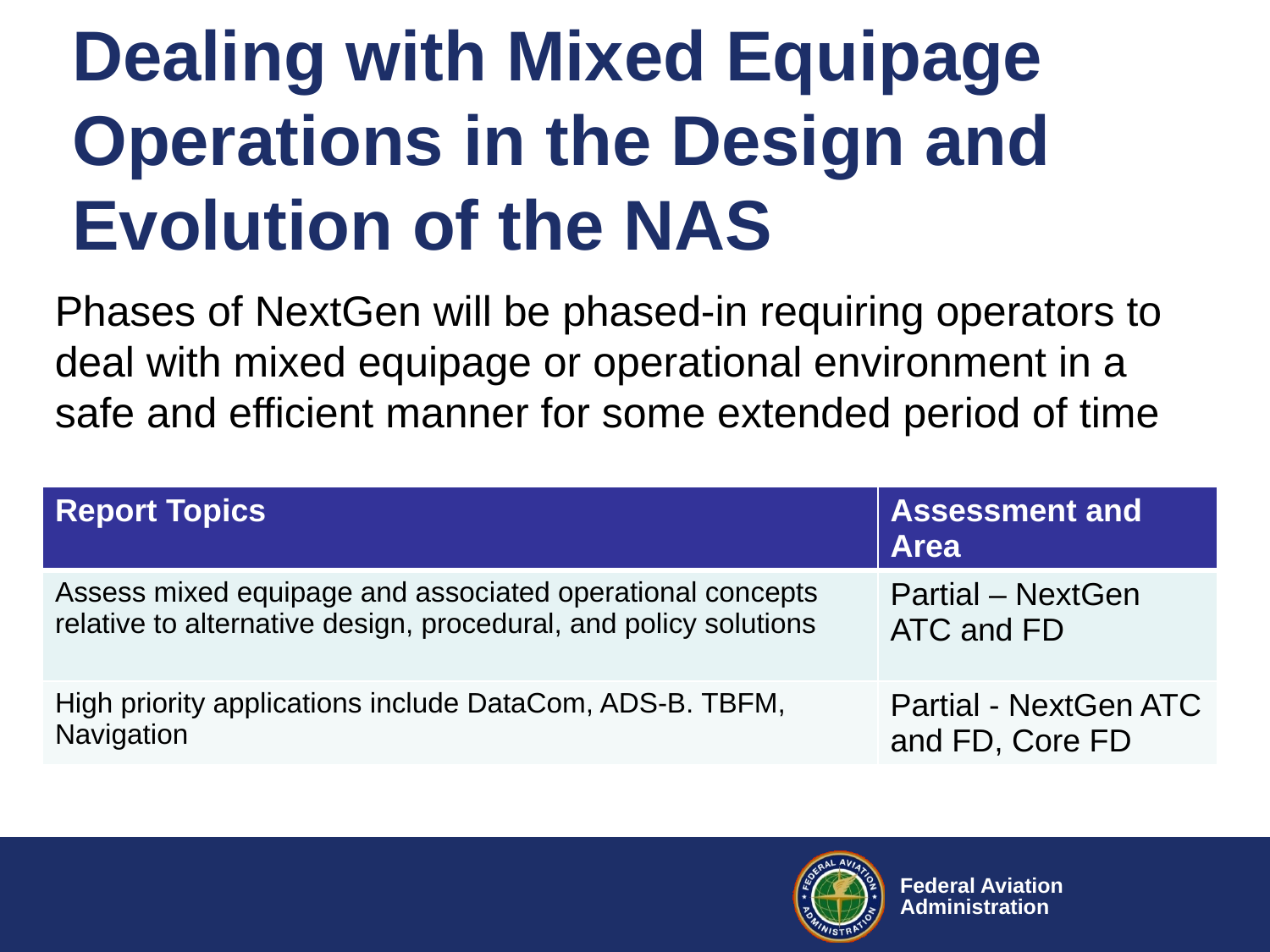

# Dealing with Mixed Equipage Operations in the Design and Evolution of the NAS
Phases of NextGen will be phased-in requiring operators to deal with mixed equipage or operational environment in a safe and efficient manner for some extended period of time
| Report Topics | Assessment and Area |
| --- | --- |
| Assess mixed equipage and associated operational concepts relative to alternative design, procedural, and policy solutions | Partial – NextGen ATC and FD |
| High priority applications include DataCom, ADS-B. TBFM, Navigation | Partial - NextGen ATC and FD, Core FD |